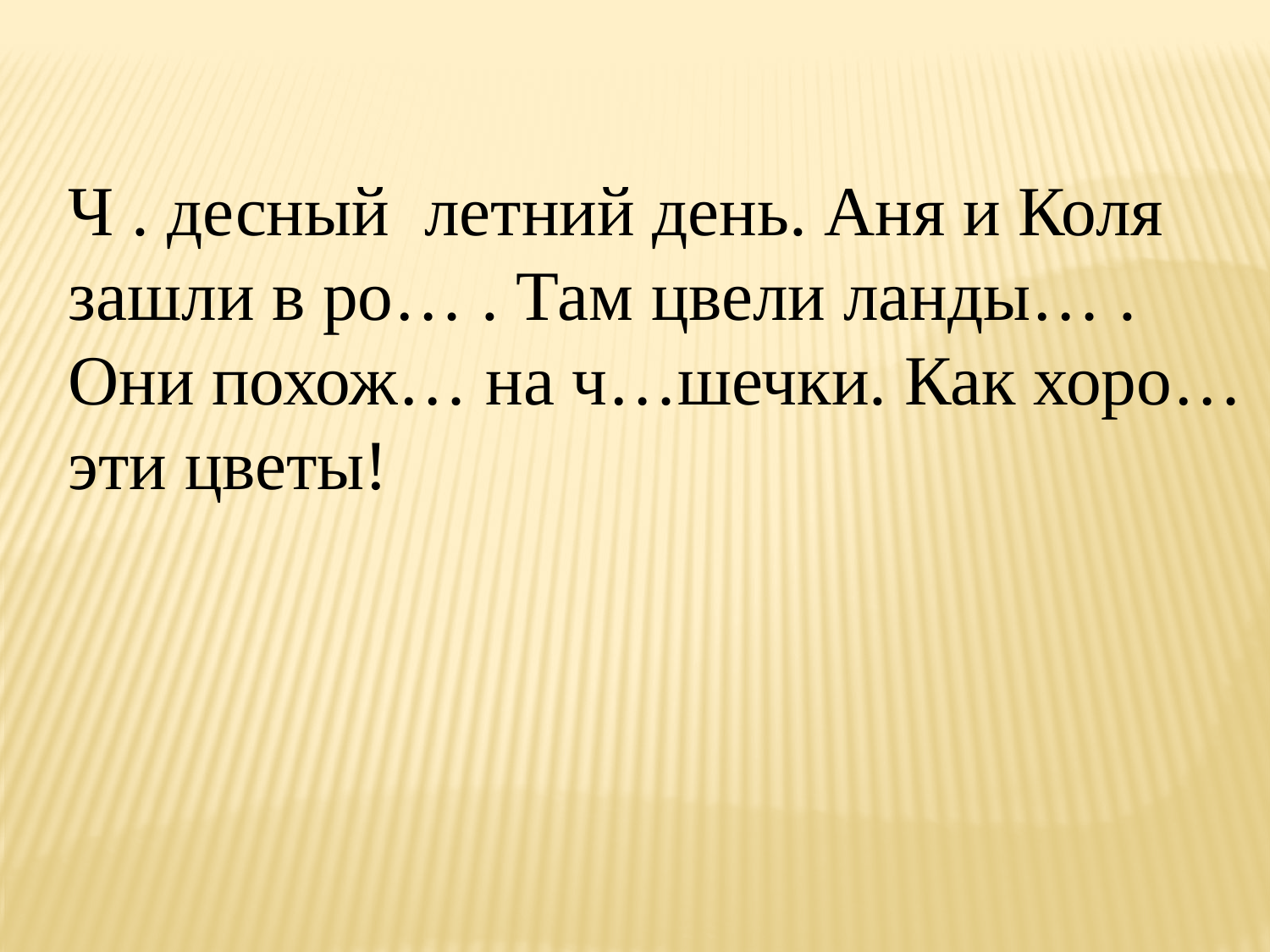

Ч . десный  летний день. Аня и Коля
зашли в ро… . Там цвели ланды… .
Они похож… на ч…шечки. Как хоро…
эти цветы!